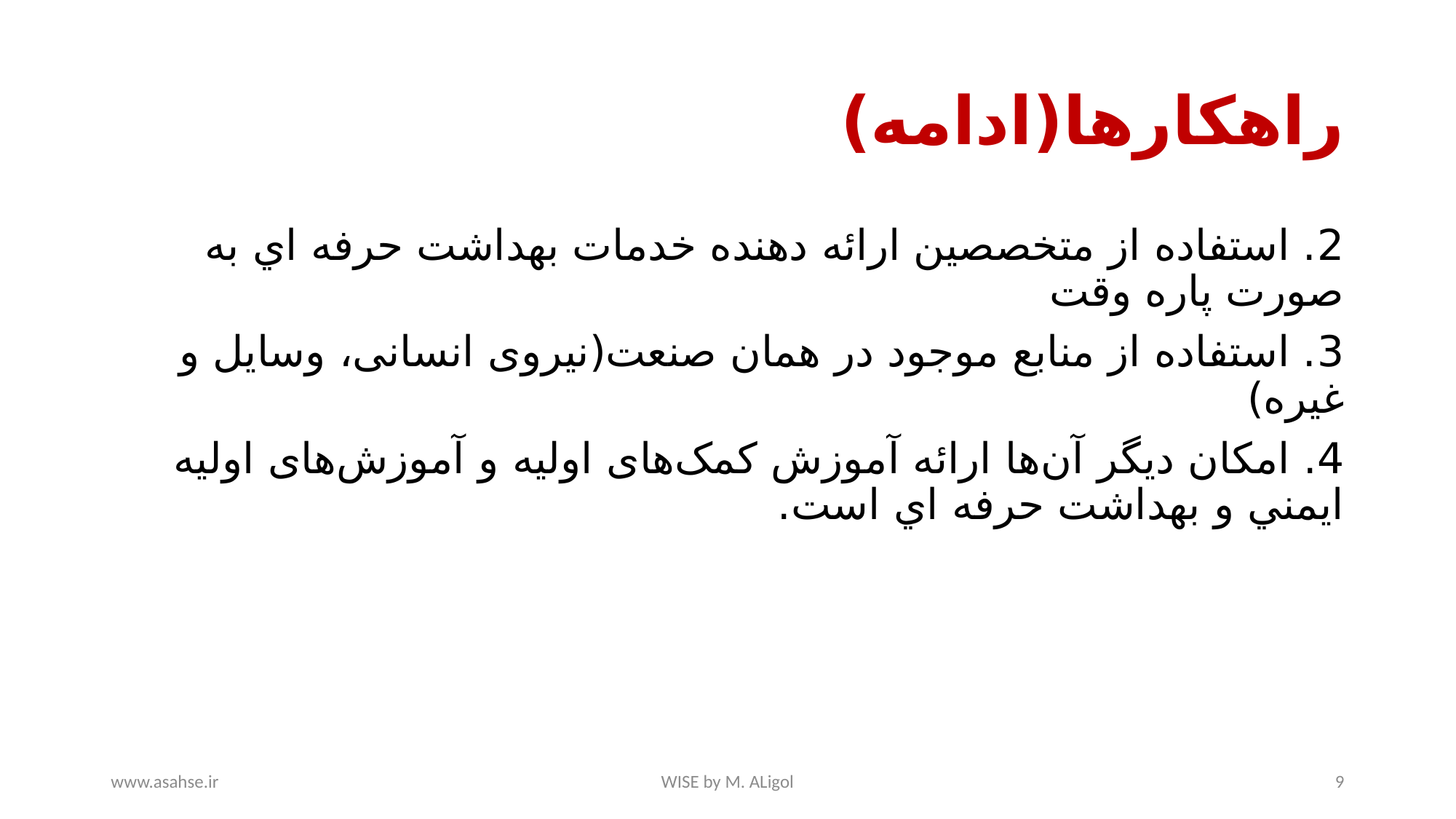

# راهکارها(ادامه)
2. استفاده از متخصصین ارائه دهنده خدمات بهداشت حرفه اي به صورت پاره وقت
3. استفاده از منابع موجود در همان صنعت(نیروی انسانی، وسایل و غیره)
4. امكان ديگر آن‌ها ارائه آموزش کمک‌های اولیه و آموزش‌های اوليه ايمني و بهداشت حرفه اي است.

www.asahse.ir
WISE by M. ALigol
9